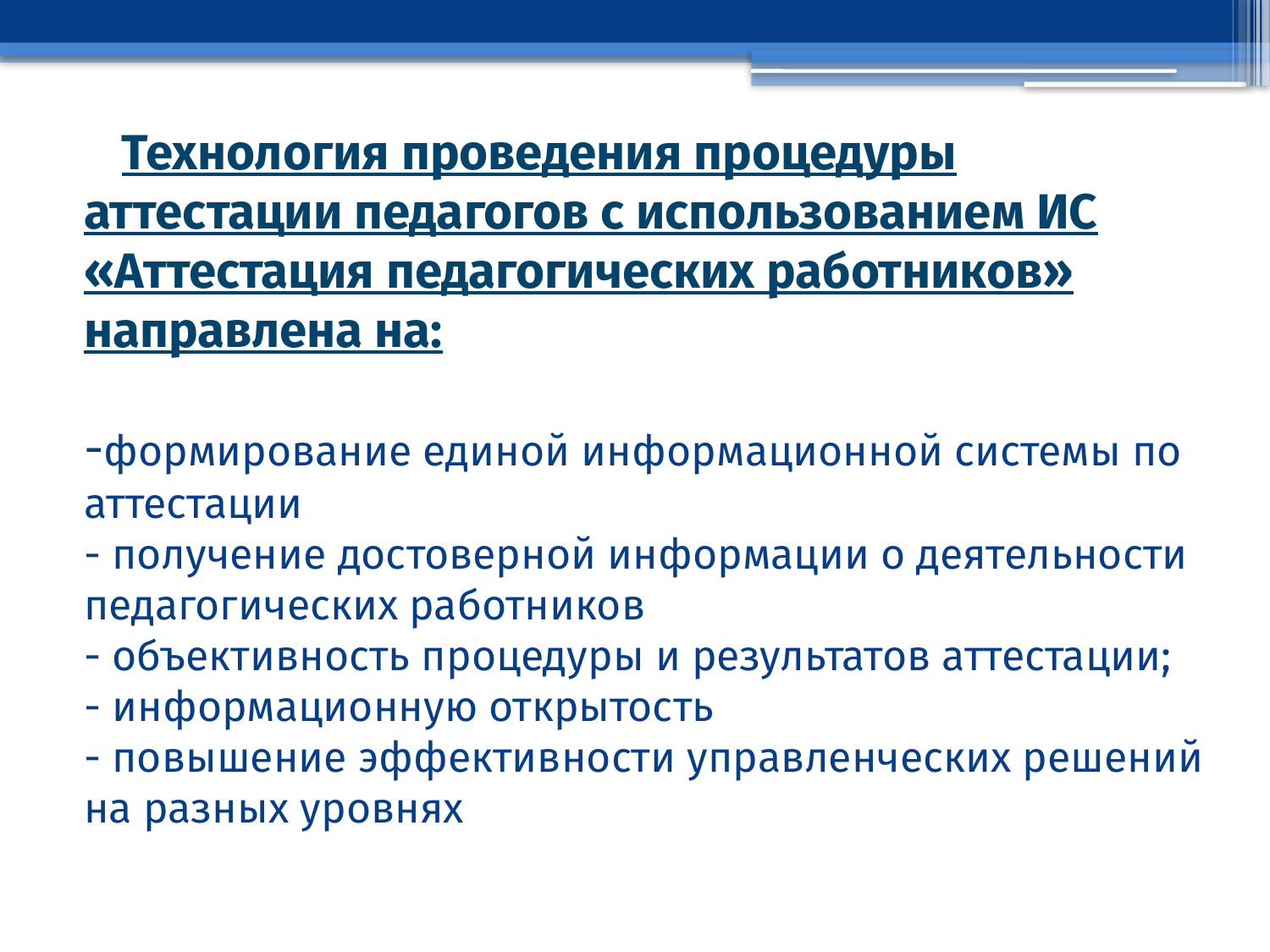

# Технология проведения процедуры аттестации педагогов с использованием ИС «Аттестация педагогических работников» направлена на: -формирование единой информационной системы по аттестации - получение достоверной информации о деятельности педагогических работников - объективность процедуры и результатов аттестации; - информационную открытость - повышение эффективности управленческих решений на разных уровнях